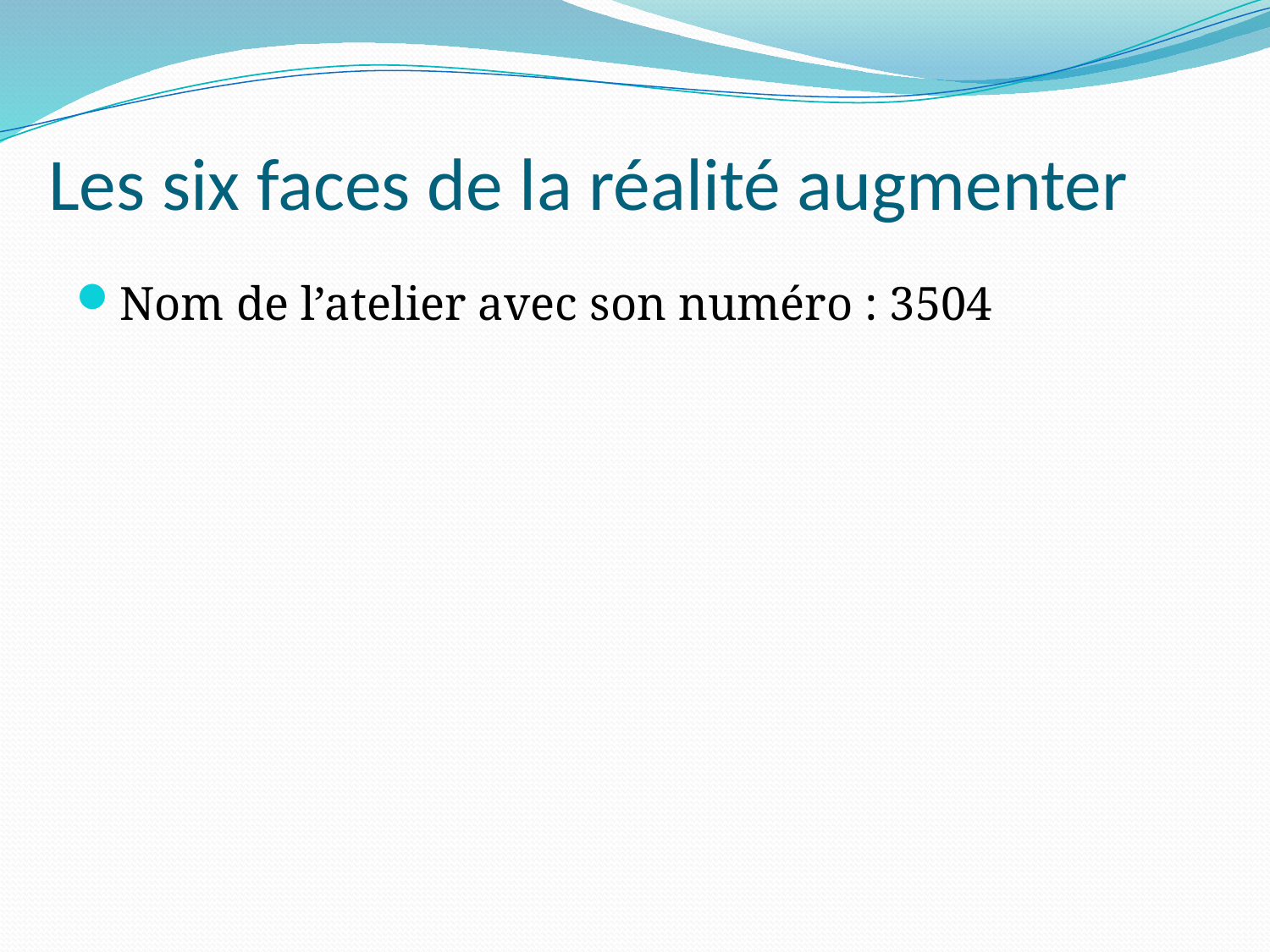

# Les six faces de la réalité augmenter
Nom de l’atelier avec son numéro : 3504